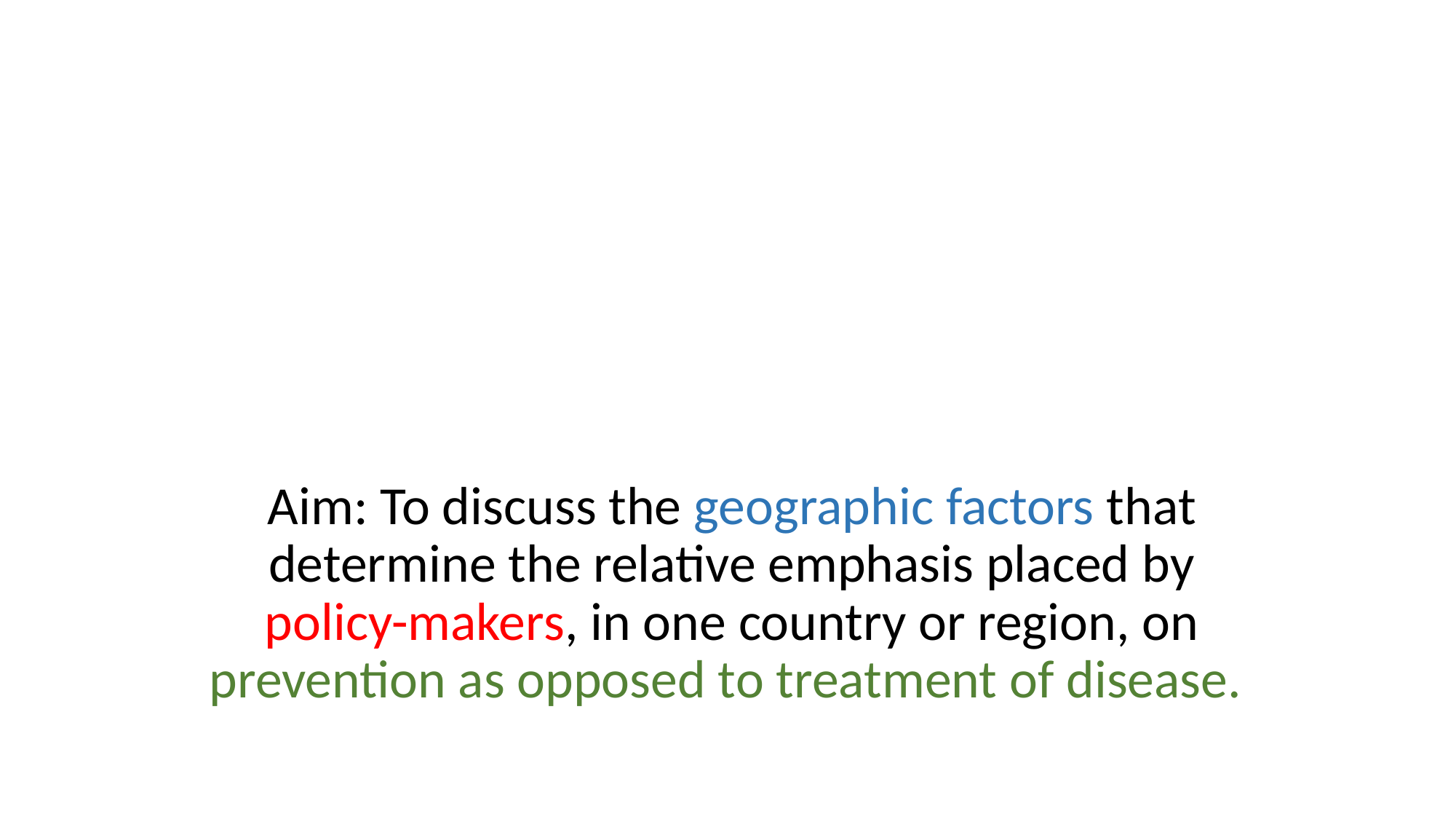

# Aim: To discuss the geographic factors that determine the relative emphasis placed by policy-makers, in one country or region, on prevention as opposed to treatment of disease.